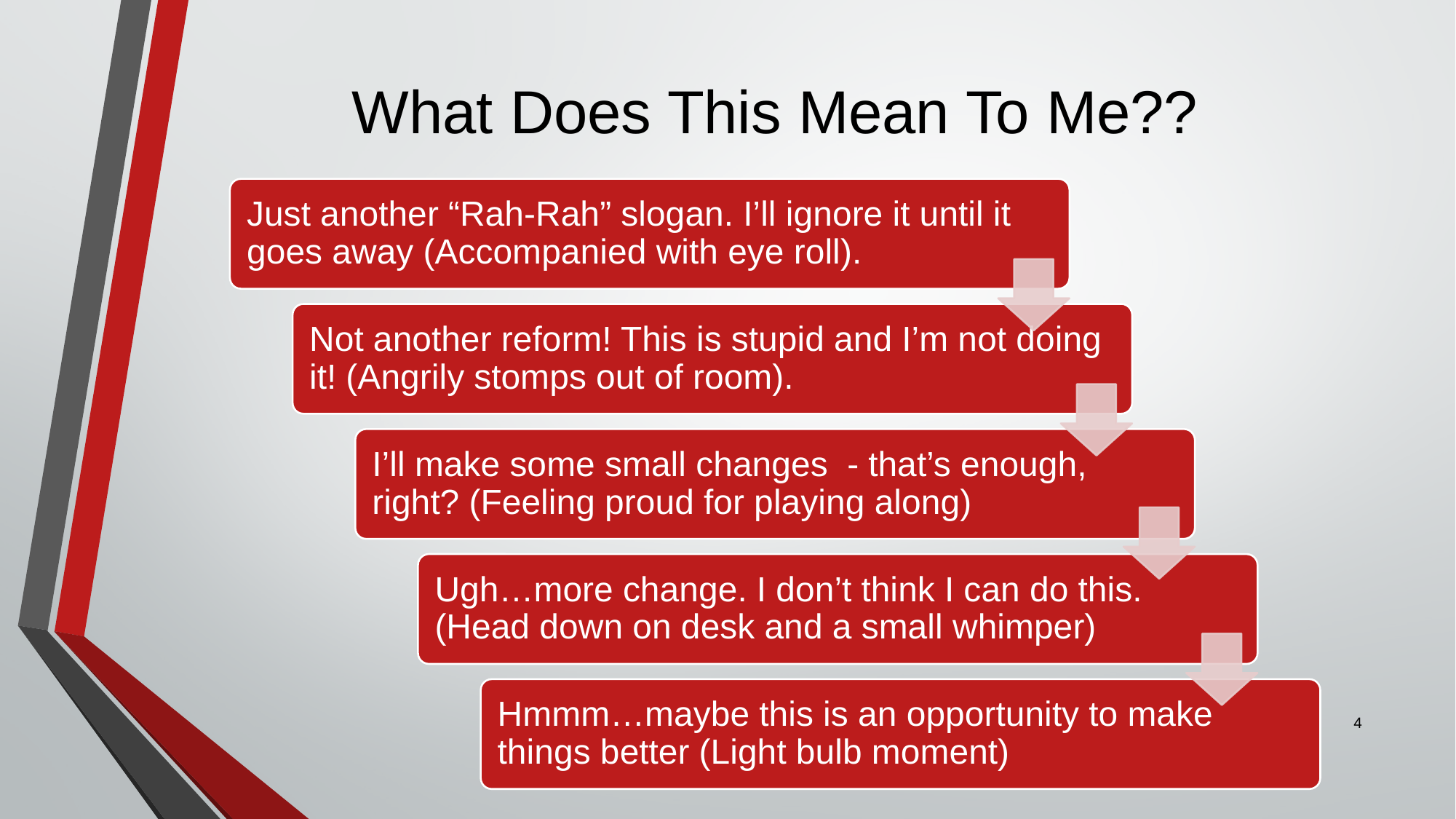

# What Does This Mean To Me??
Just another “Rah-Rah” slogan. I’ll ignore it until it goes away (Accompanied with eye roll).
Not another reform! This is stupid and I’m not doing it! (Angrily stomps out of room).
I’ll make some small changes  - that’s enough, right? (Feeling proud for playing along)
Ugh…more change. I don’t think I can do this. (Head down on desk and a small whimper)
Hmmm…maybe this is an opportunity to make things better (Light bulb moment)

4